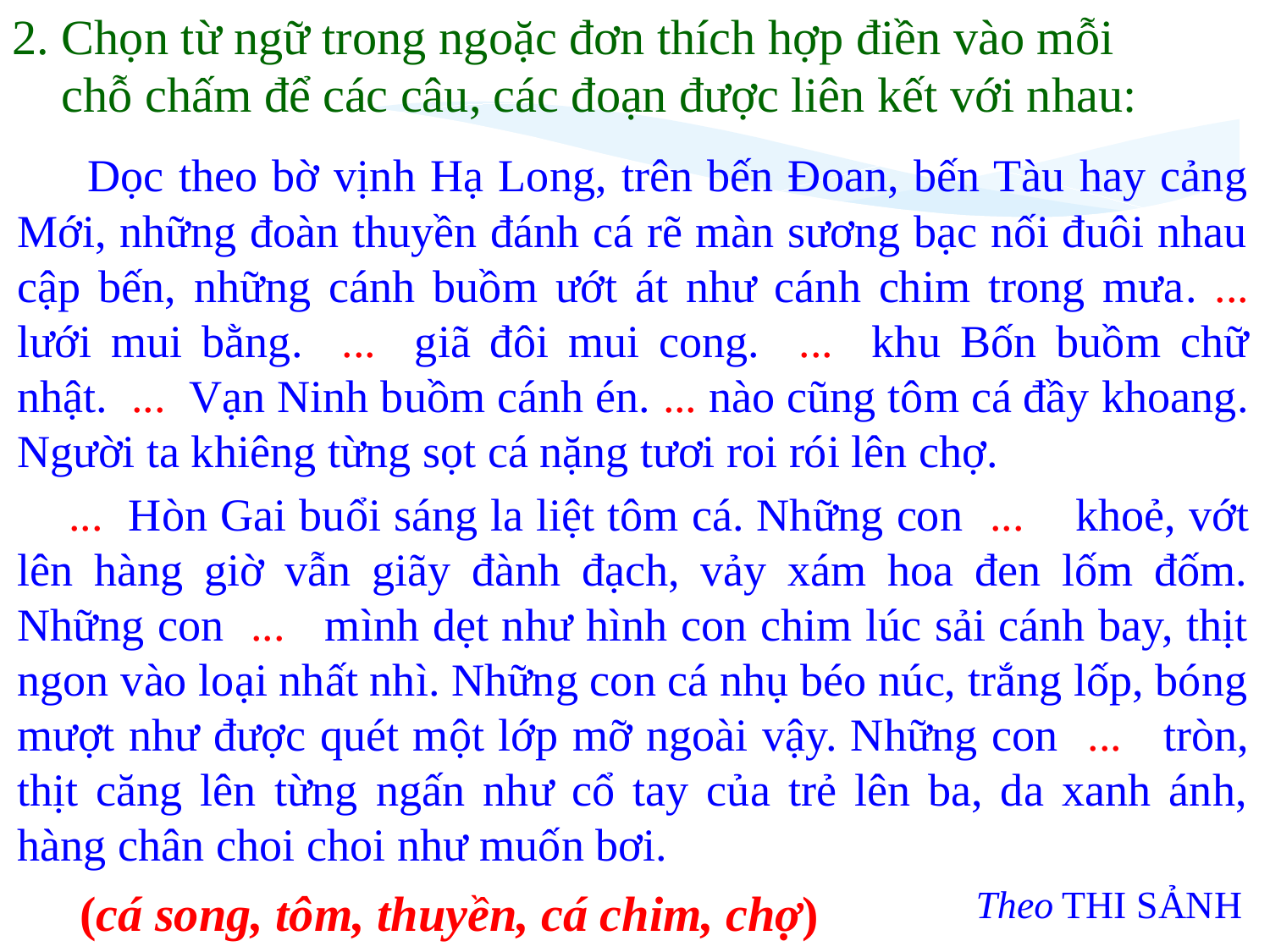

2. Chọn từ ngữ trong ngoặc đơn thích hợp điền vào mỗi
    chỗ chấm để các câu, các đoạn được liên kết với nhau:
       Dọc theo bờ vịnh Hạ Long, trên bến Đoan, bến Tàu hay cảng Mới, những đoàn thuyền đánh cá rẽ màn sương bạc nối đuôi nhau cập bến, những cánh buồm ướt át như cánh chim trong mưa. ... lưới mui bằng.  ...  giã đôi mui cong.  ...  khu Bốn buồm chữ nhật.  ...  Vạn Ninh buồm cánh én. ... nào cũng tôm cá đầy khoang. Người ta khiêng từng sọt cá nặng tươi roi rói lên chợ.
       ...  Hòn Gai buổi sáng la liệt tôm cá. Những con  ...    khoẻ, vớt lên hàng giờ vẫn giãy đành đạch, vảy xám hoa đen lốm đốm. Những con  ...   mình dẹt như hình con chim lúc sải cánh bay, thịt ngon vào loại nhất nhì. Những con cá nhụ béo núc, trắng lốp, bóng mượt như được quét một lớp mỡ ngoài vậy. Những con  ...   tròn, thịt căng lên từng ngấn như cổ tay của trẻ lên ba, da xanh ánh, hàng chân choi choi như muốn bơi.
							                Theo THI SẢNH
(cá song, tôm, thuyền, cá chim, chợ)